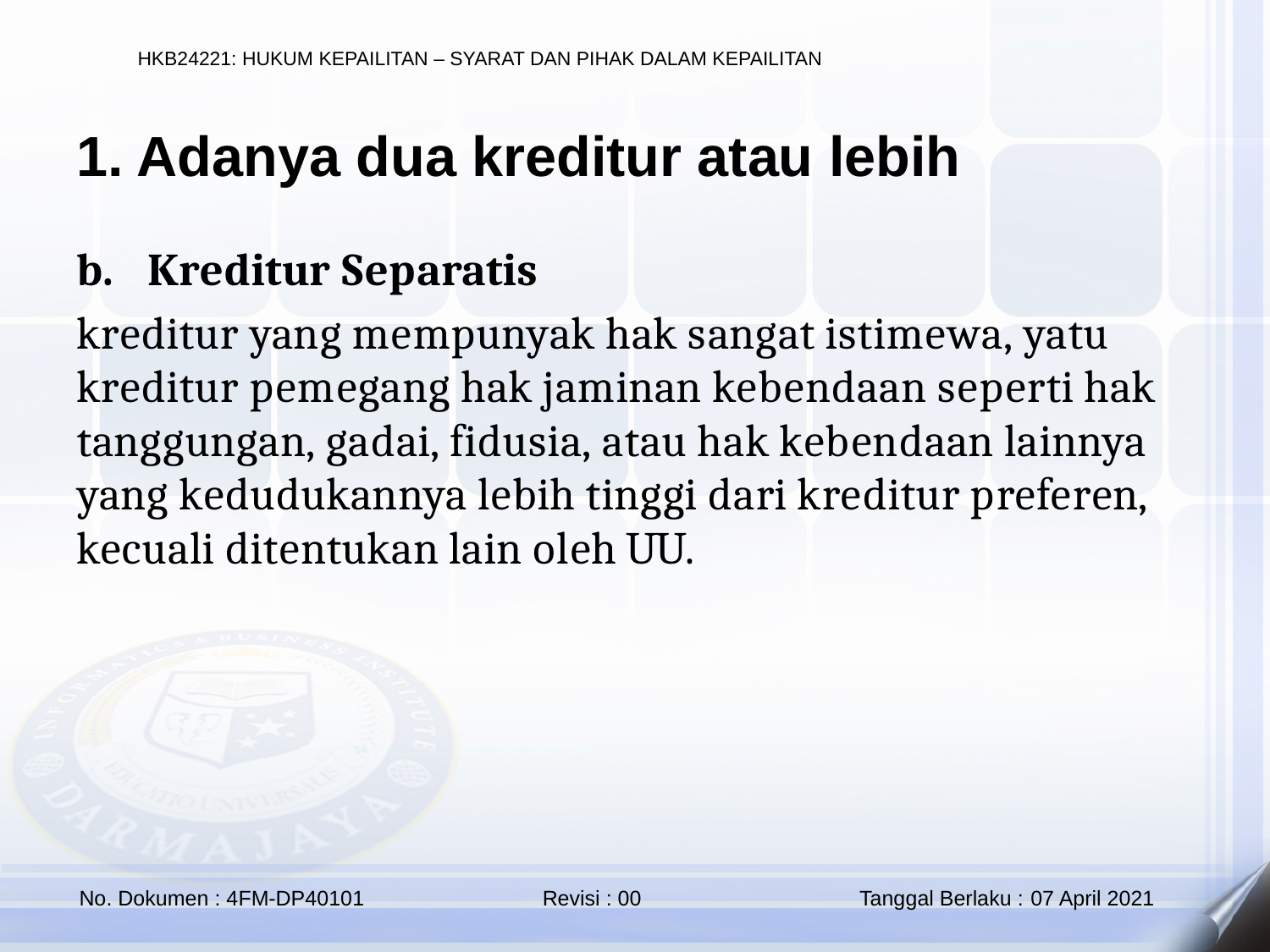

1. Adanya dua kreditur atau lebih
Kreditur Separatis
kreditur yang mempunyak hak sangat istimewa, yatu kreditur pemegang hak jaminan kebendaan seperti hak tanggungan, gadai, fidusia, atau hak kebendaan lainnya yang kedudukannya lebih tinggi dari kreditur preferen, kecuali ditentukan lain oleh UU.